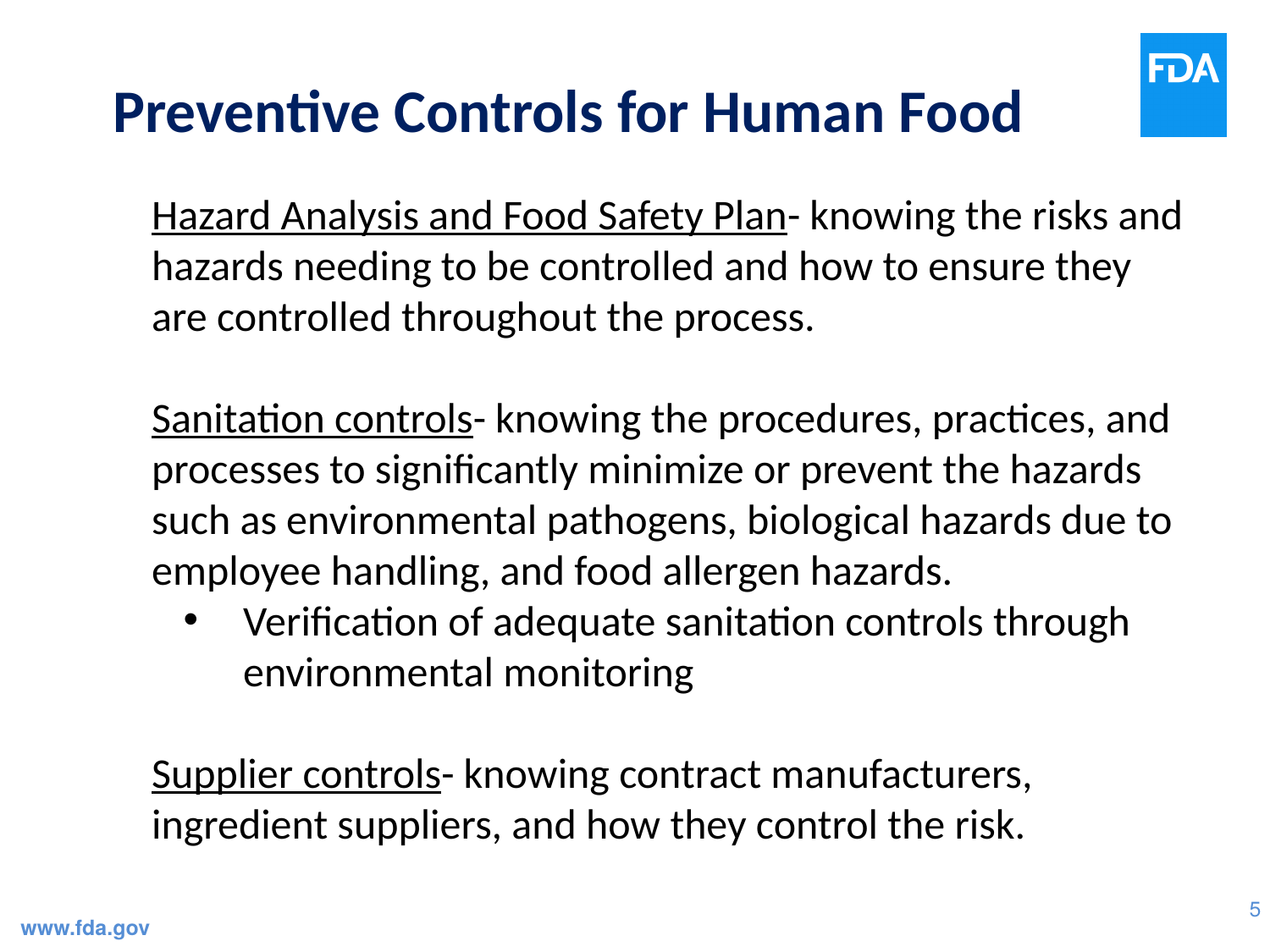

# Preventive Controls for Human Food
Hazard Analysis and Food Safety Plan- knowing the risks and hazards needing to be controlled and how to ensure they are controlled throughout the process.

Sanitation controls- knowing the procedures, practices, and processes to significantly minimize or prevent the hazards such as environmental pathogens, biological hazards due to employee handling, and food allergen hazards.
Verification of adequate sanitation controls through environmental monitoring

Supplier controls- knowing contract manufacturers, ingredient suppliers, and how they control the risk.

www.fda.gov